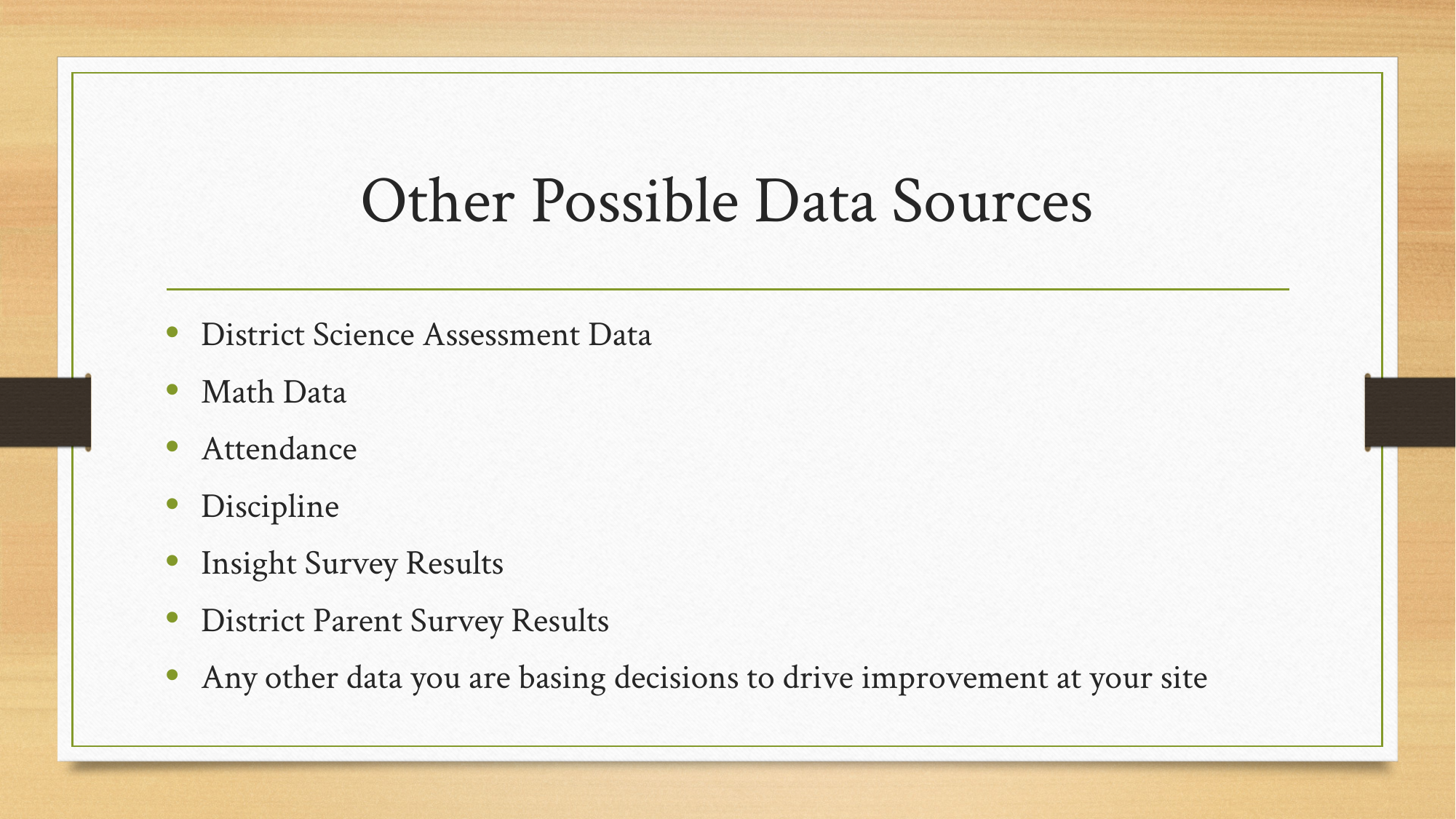

# Other Possible Data Sources
District Science Assessment Data
Math Data
Attendance
Discipline
Insight Survey Results
District Parent Survey Results
Any other data you are basing decisions to drive improvement at your site